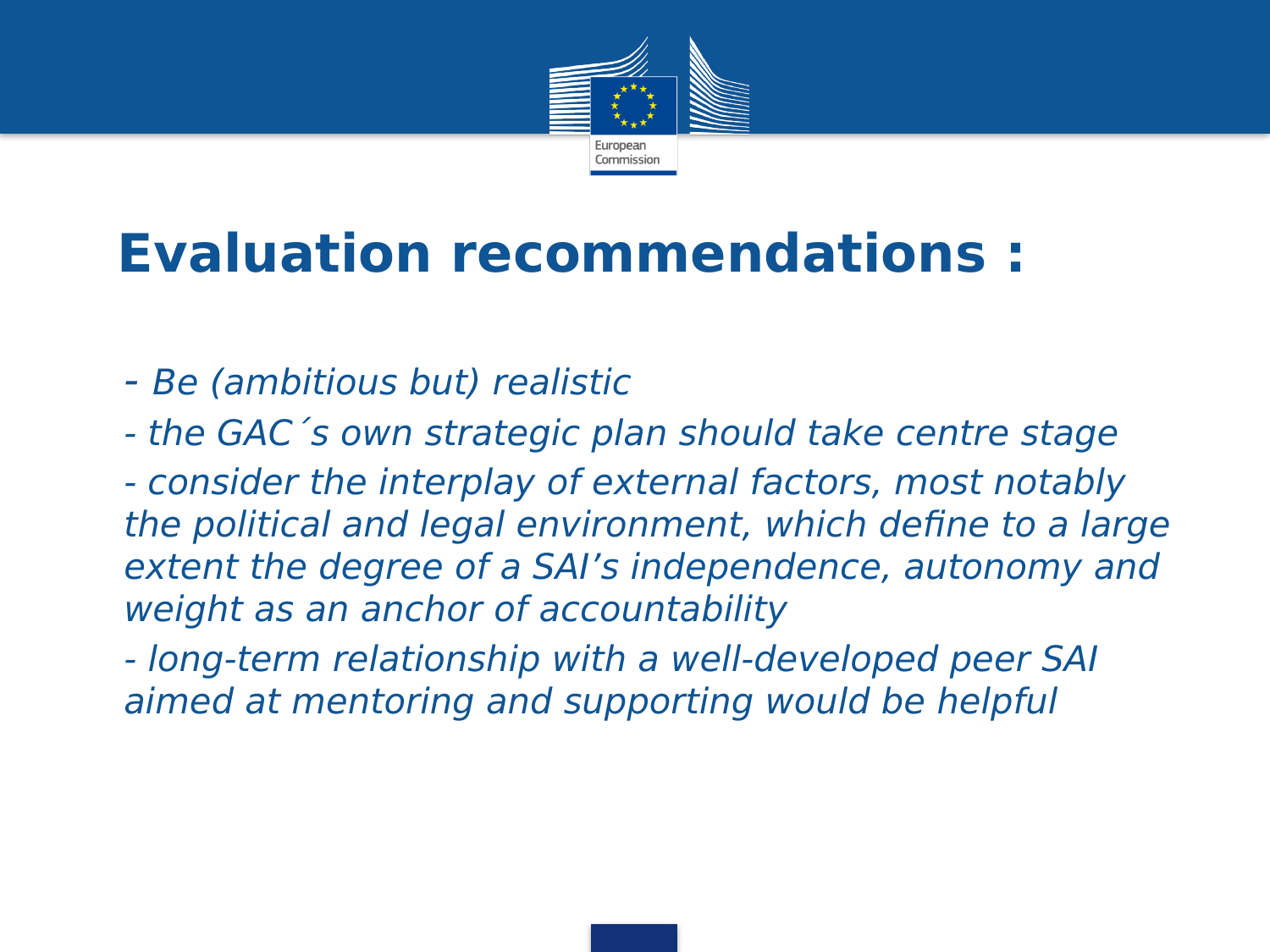

# Evaluation recommendations :
- Be (ambitious but) realistic
- the GAC´s own strategic plan should take centre stage
- consider the interplay of external factors, most notably the political and legal environment, which define to a large extent the degree of a SAI’s independence, autonomy and weight as an anchor of accountability
- long-term relationship with a well-developed peer SAI aimed at mentoring and supporting would be helpful